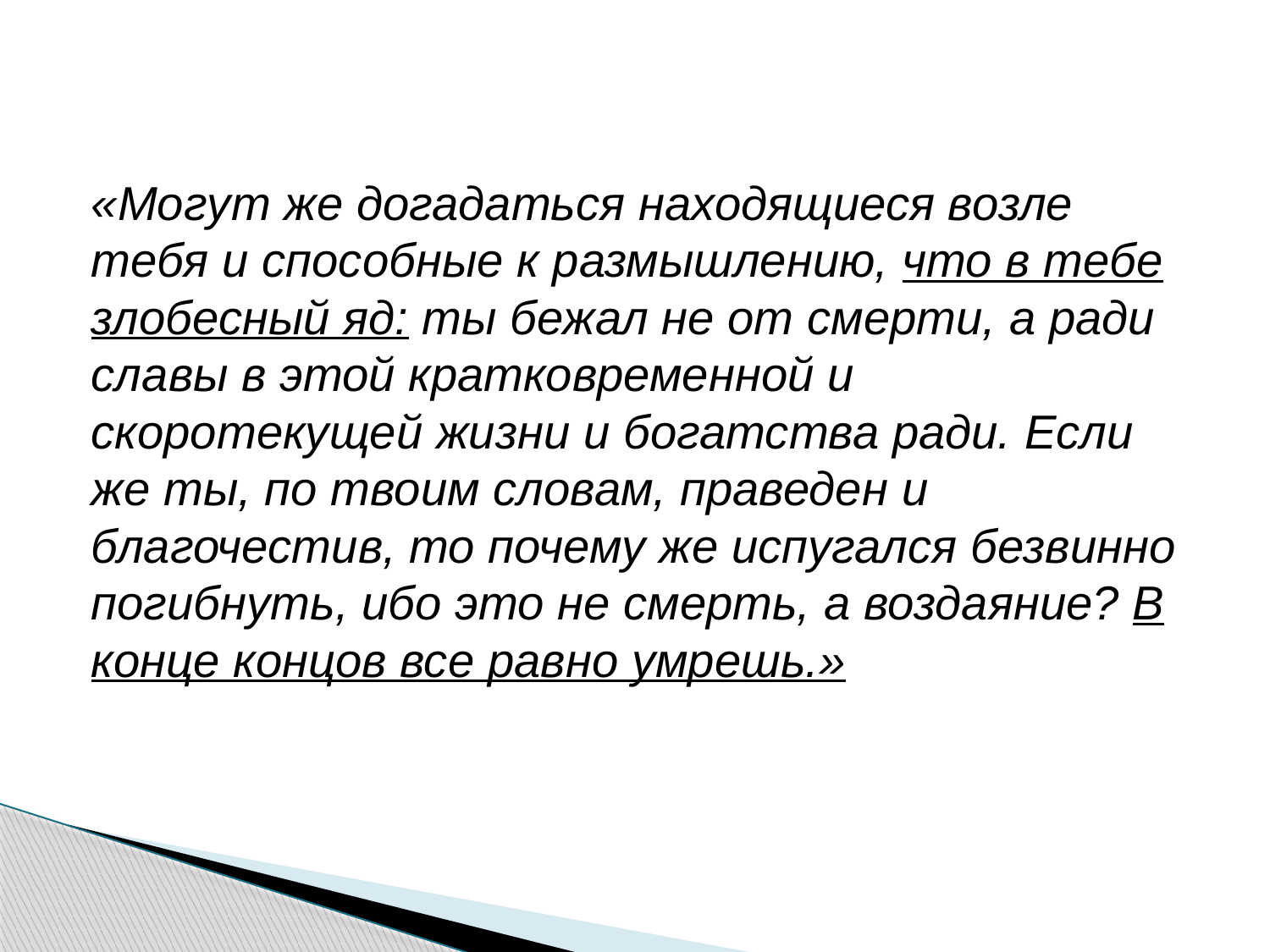

#
«Могут же догадаться находящиеся возле тебя и способные к размышлению, что в тебе злобесный яд: ты бежал не от смерти, а ради славы в этой кратковременной и скоротекущей жизни и богатства ради. Если же ты, по твоим словам, праведен и благочестив, то почему же испугался безвинно погибнуть, ибо это не смерть, а воздаяние? В конце концов все равно умрешь.»